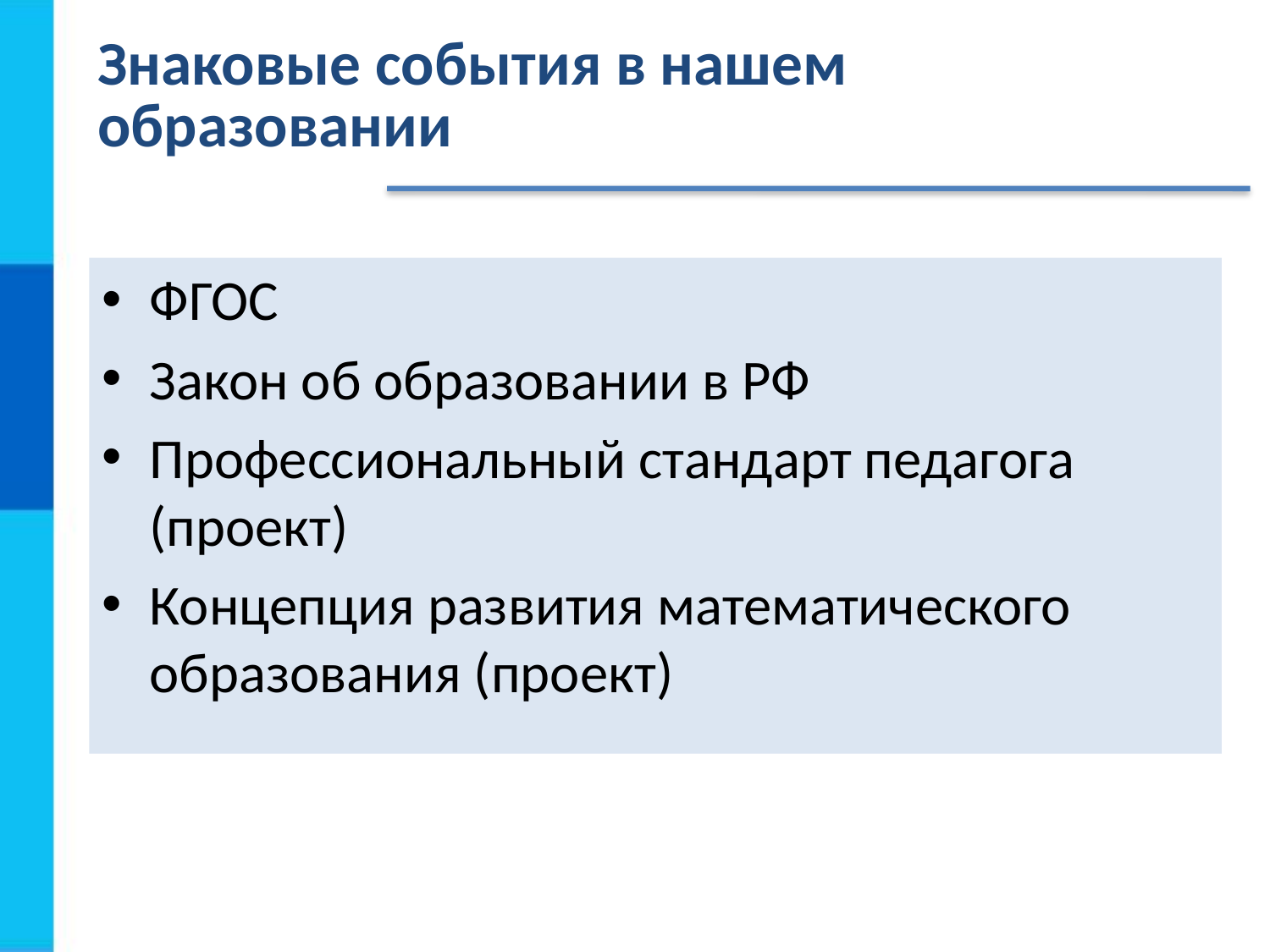

# Знаковые события в нашем образовании
ФГОС
Закон об образовании в РФ
Профессиональный стандарт педагога (проект)
Концепция развития математического образования (проект)